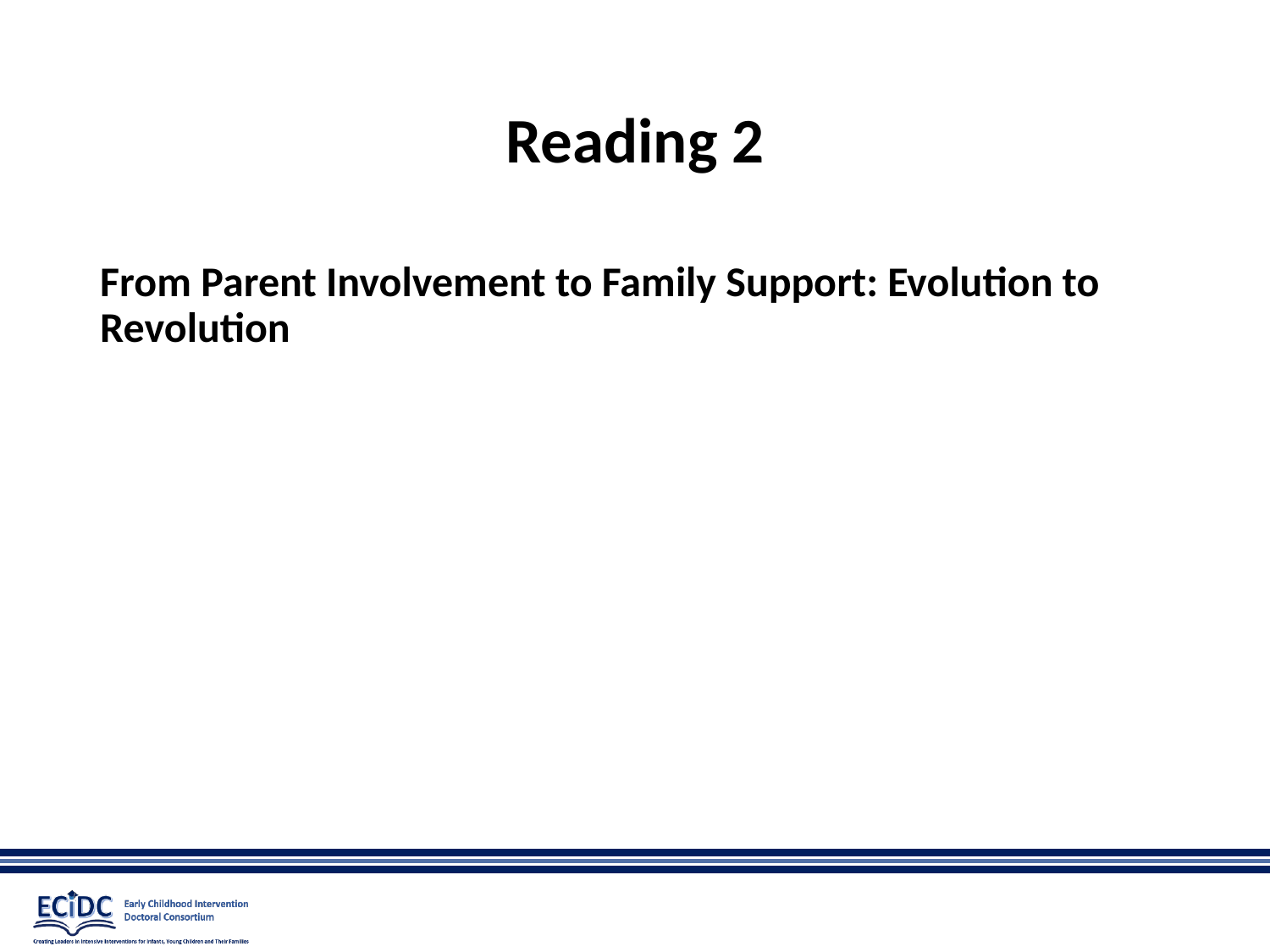

# Reading 2
From Parent Involvement to Family Support: Evolution to Revolution